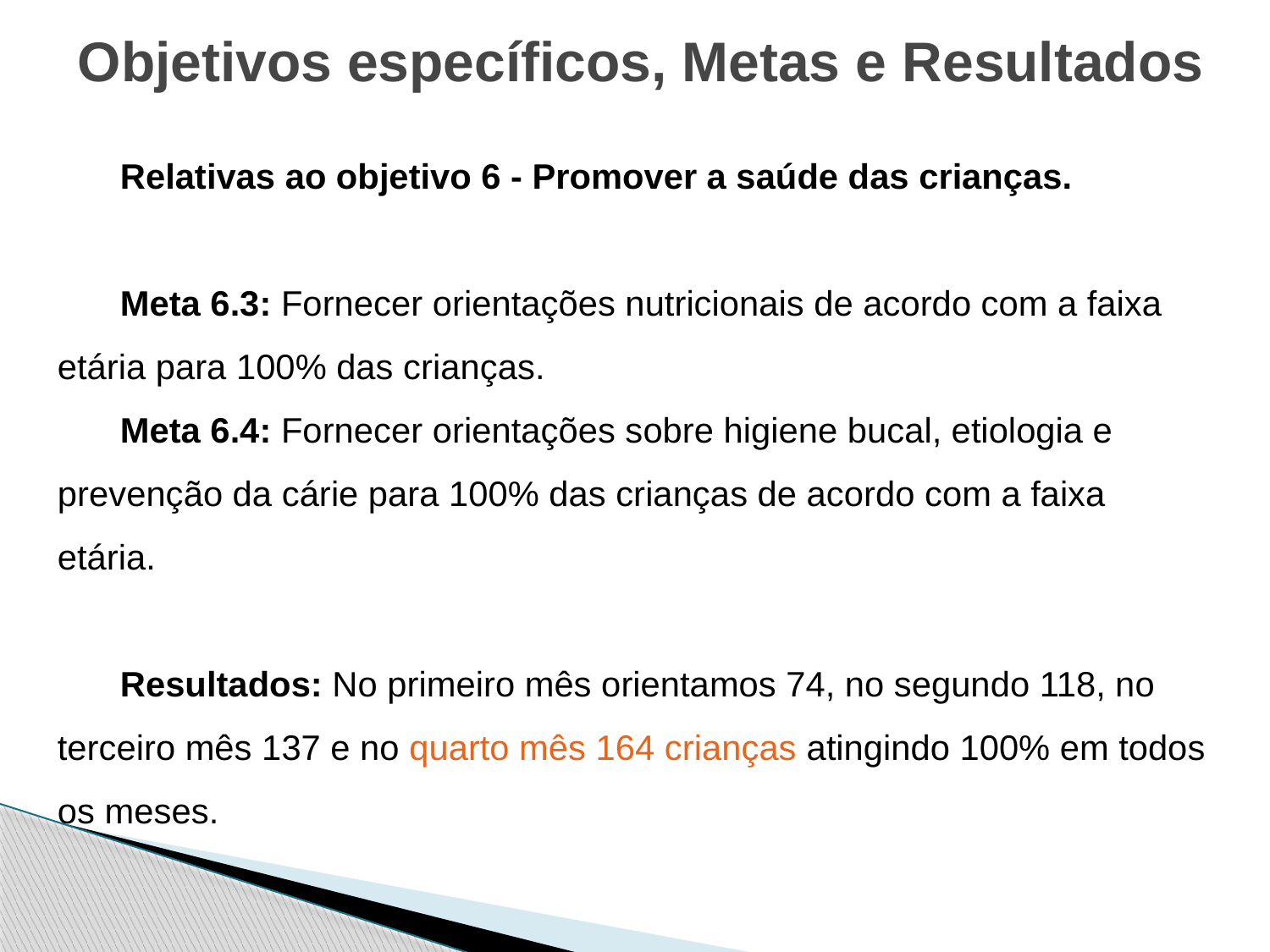

Objetivos específicos, Metas e Resultados

Relativas ao objetivo 6 - Promover a saúde das crianças.

Meta 6.3: Fornecer orientações nutricionais de acordo com a faixa etária para 100% das crianças.
Meta 6.4: Fornecer orientações sobre higiene bucal, etiologia e prevenção da cárie para 100% das crianças de acordo com a faixa etária.

Resultados: No primeiro mês orientamos 74, no segundo 118, no terceiro mês 137 e no quarto mês 164 crianças atingindo 100% em todos os meses.